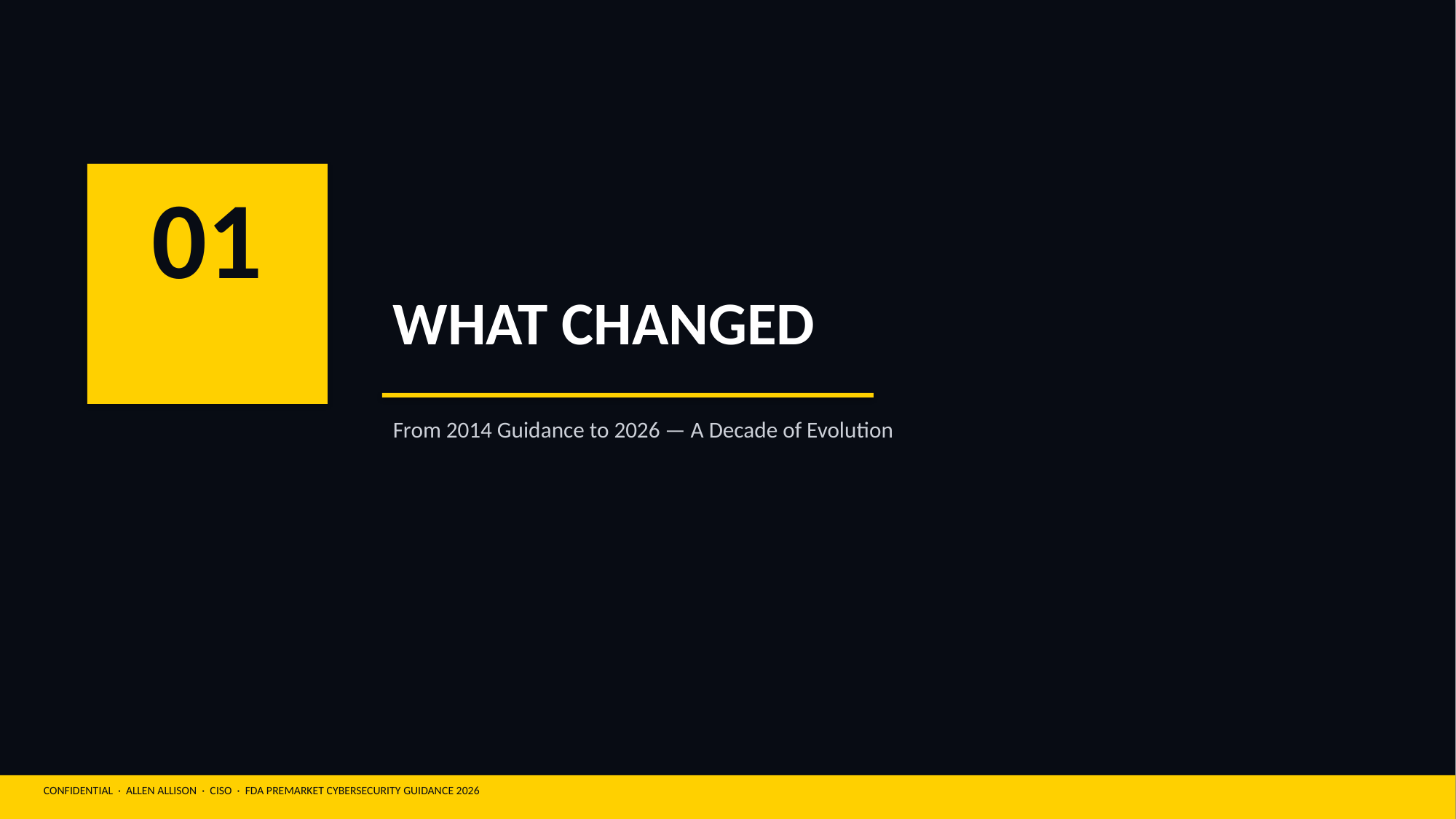

01
WHAT CHANGED

From 2014 Guidance to 2026 — A Decade of Evolution

CONFIDENTIAL  ·  ALLEN ALLISON  ·  CISO  ·  FDA PREMARKET CYBERSECURITY GUIDANCE 2026